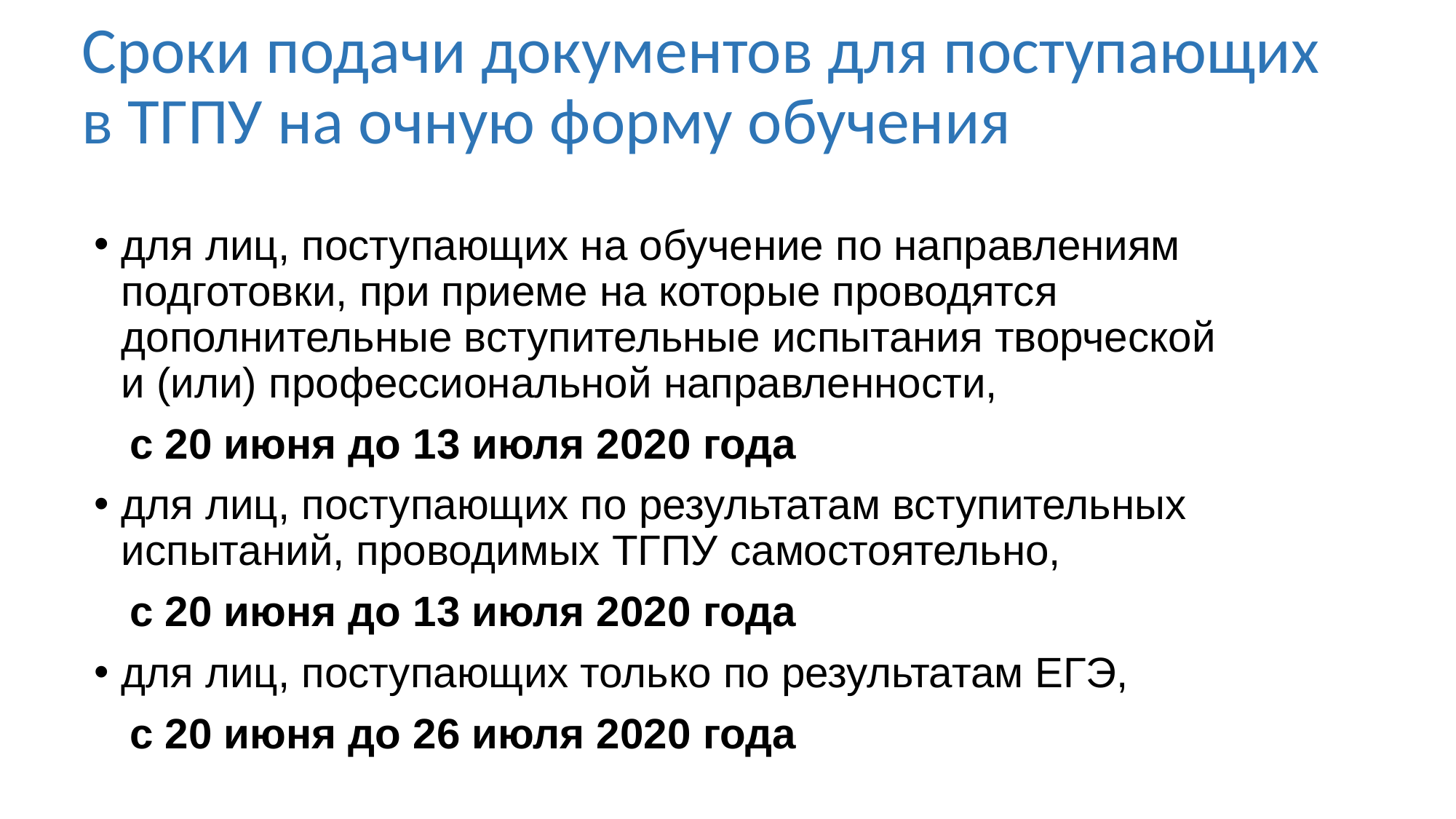

# Сроки подачи документов для поступающих в ТГПУ на очную форму обучения
для лиц, поступающих на обучение по направлениям подготовки, при приеме на которые проводятся дополнительные вступительные испытания творческой
и (или) профессиональной направленности,
   с 20 июня до 13 июля 2020 года
для лиц, поступающих по результатам вступительных испытаний, проводимых ТГПУ самостоятельно,
   с 20 июня до 13 июля 2020 года
для лиц, поступающих только по результатам ЕГЭ,
   с 20 июня до 26 июля 2020 года